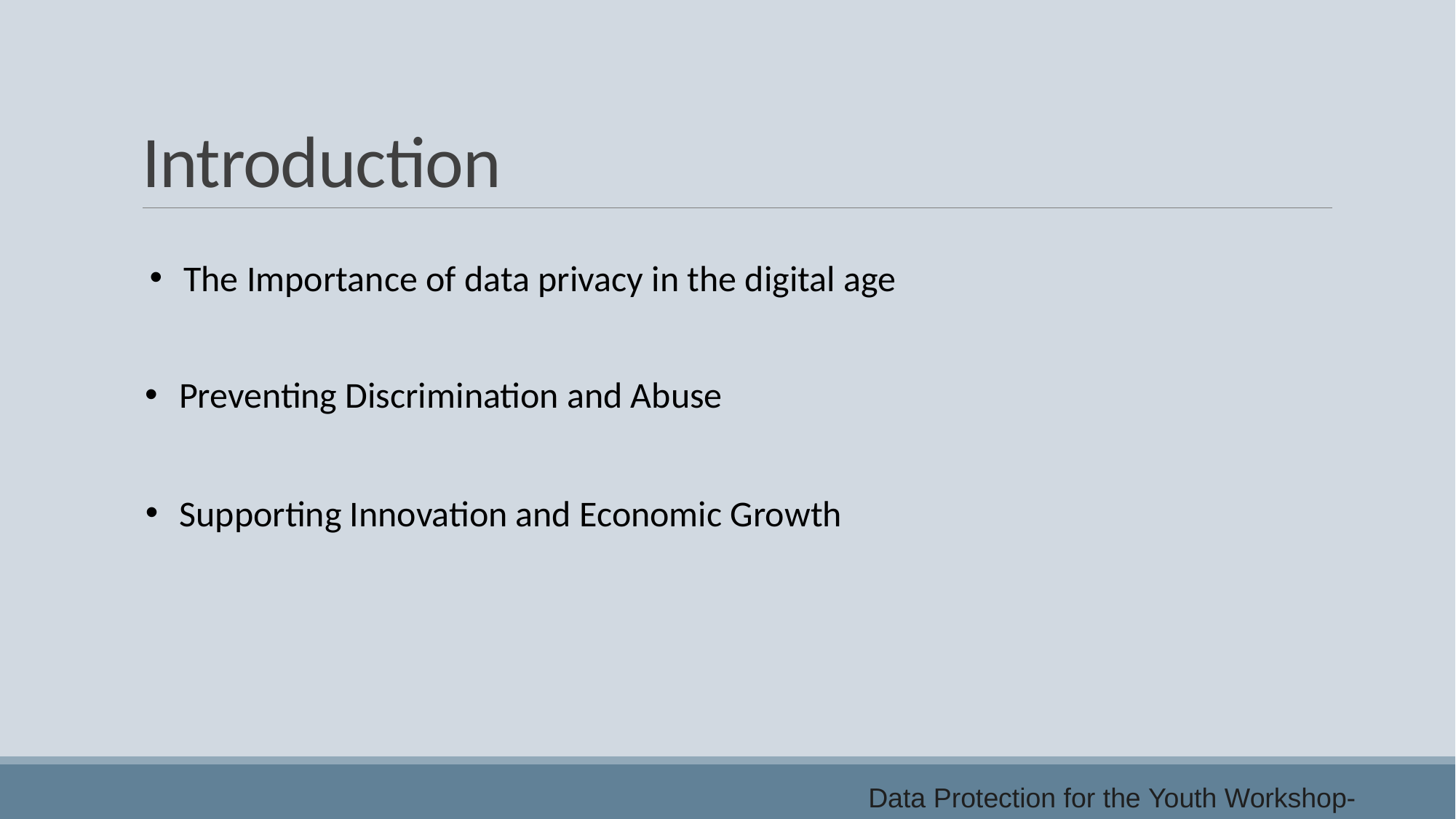

# Introduction
The Importance of data privacy in the digital age
Preventing Discrimination and Abuse
Supporting Innovation and Economic Growth
Data Protection for the Youth Workshop- 18.07.24